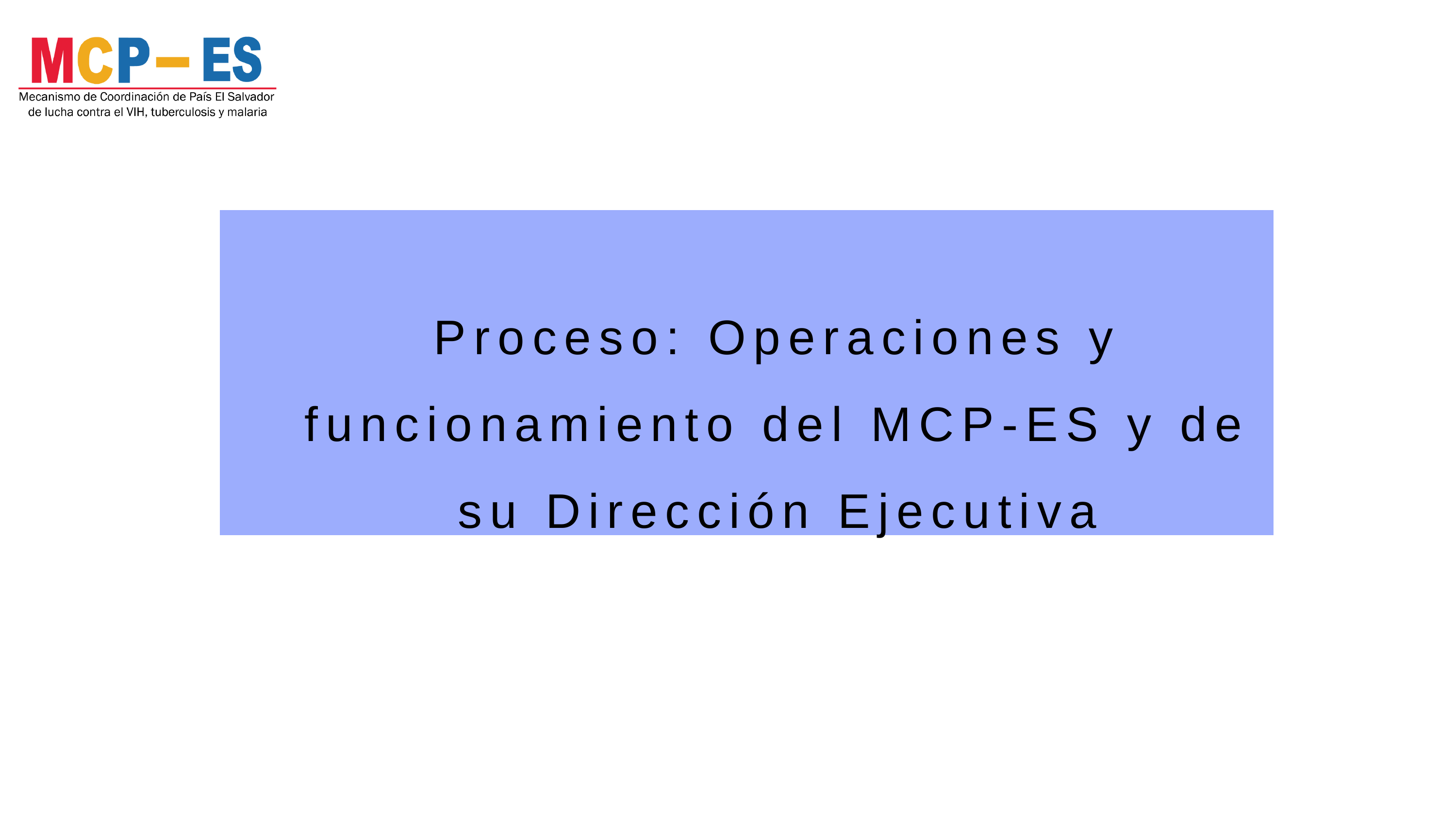

Proceso: Operaciones y funcionamiento del MCP-ES y de su Dirección Ejecutiva